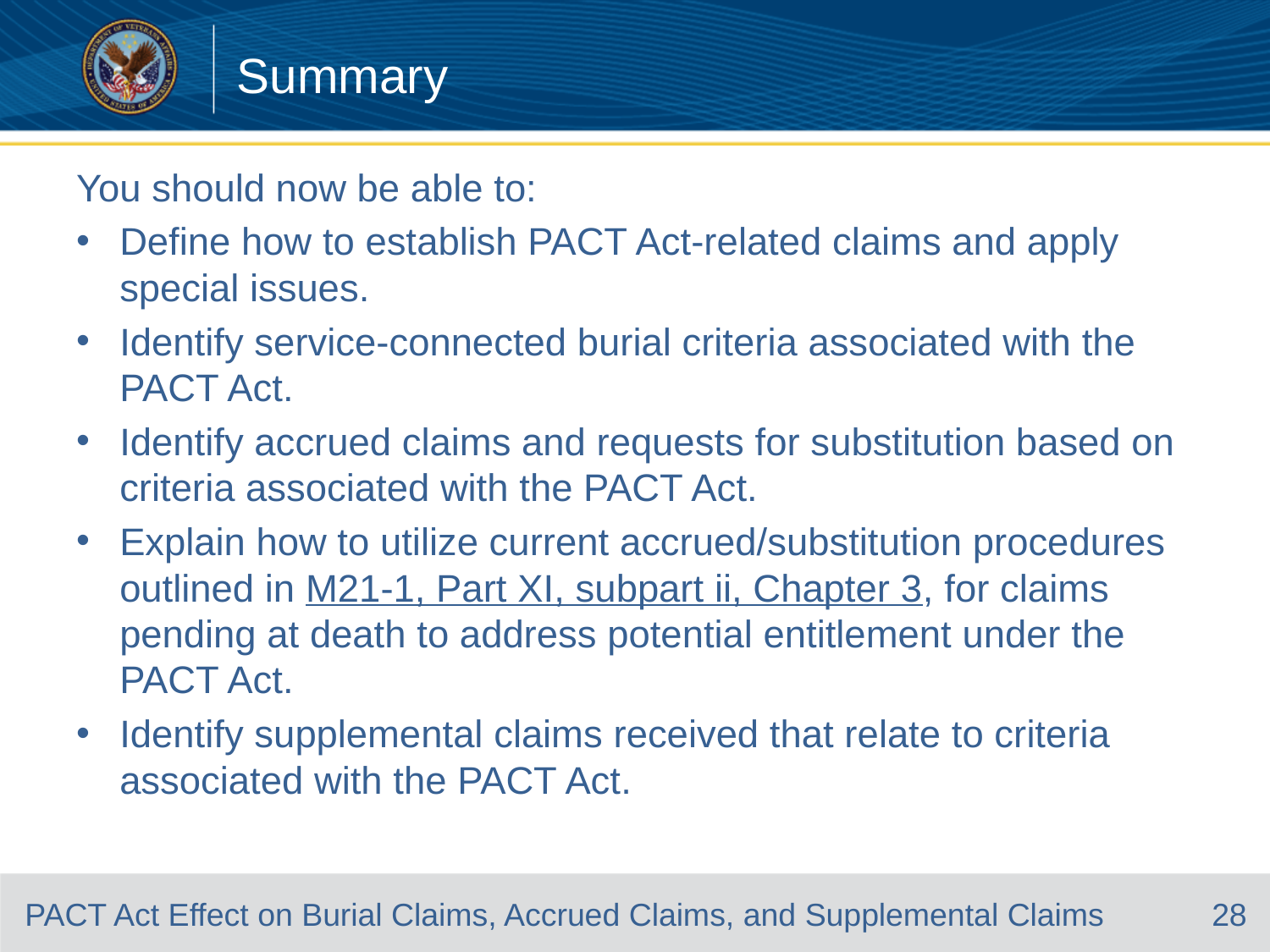

Summary
You should now be able to:
Define how to establish PACT Act-related claims and apply special issues.
Identify service-connected burial criteria associated with the PACT Act.
Identify accrued claims and requests for substitution based on criteria associated with the PACT Act.
Explain how to utilize current accrued/substitution procedures outlined in M21-1, Part XI, subpart ii, Chapter 3, for claims pending at death to address potential entitlement under the PACT Act.
Identify supplemental claims received that relate to criteria associated with the PACT Act.

28